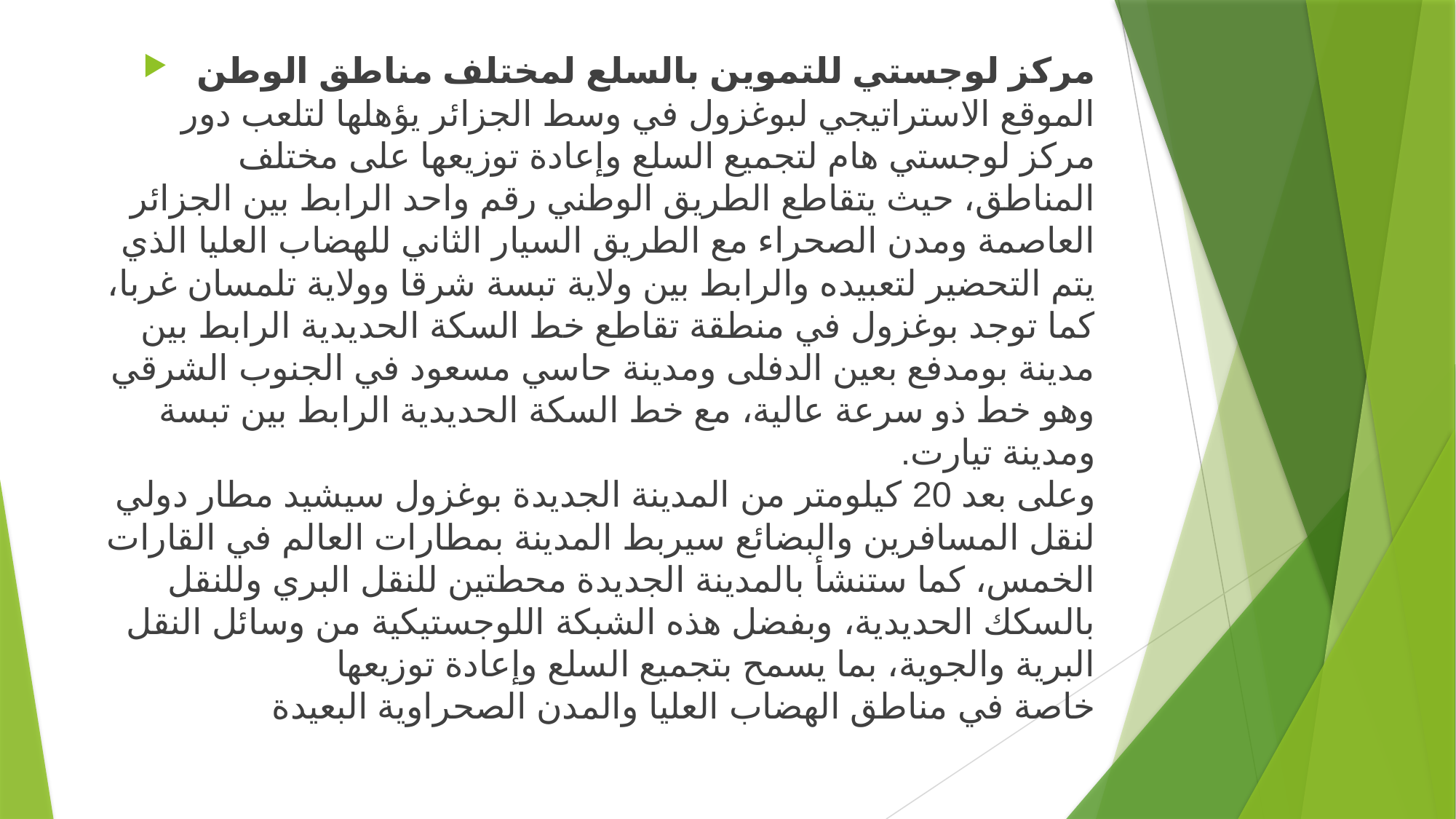

مركز لوجستي للتموين بالسلع لمختلف مناطق الوطن 
الموقع الاستراتيجي لبوغزول في وسط الجزائر يؤهلها لتلعب دور مركز لوجستي هام لتجميع السلع وإعادة توزيعها على مختلف المناطق، حيث يتقاطع الطريق الوطني رقم واحد الرابط بين الجزائر العاصمة ومدن الصحراء مع الطريق السيار الثاني للهضاب العليا الذي يتم التحضير لتعبيده والرابط بين ولاية تبسة شرقا وولاية تلمسان غربا، كما توجد بوغزول في منطقة تقاطع خط السكة الحديدية الرابط بين مدينة بومدفع بعين الدفلى ومدينة حاسي مسعود في الجنوب الشرقي وهو خط ذو سرعة عالية، مع خط السكة الحديدية الرابط بين تبسة ومدينة تيارت.
وعلى بعد 20 كيلومتر من المدينة الجديدة بوغزول سيشيد مطار دولي لنقل المسافرين والبضائع سيربط المدينة بمطارات العالم في القارات الخمس، كما ستنشأ بالمدينة الجديدة محطتين للنقل البري وللنقل بالسكك الحديدية، وبفضل هذه الشبكة اللوجستيكية من وسائل النقل البرية والجوية، بما يسمح بتجميع السلع وإعادة توزيعها خاصة في مناطق الهضاب العليا والمدن الصحراوية البعيدة